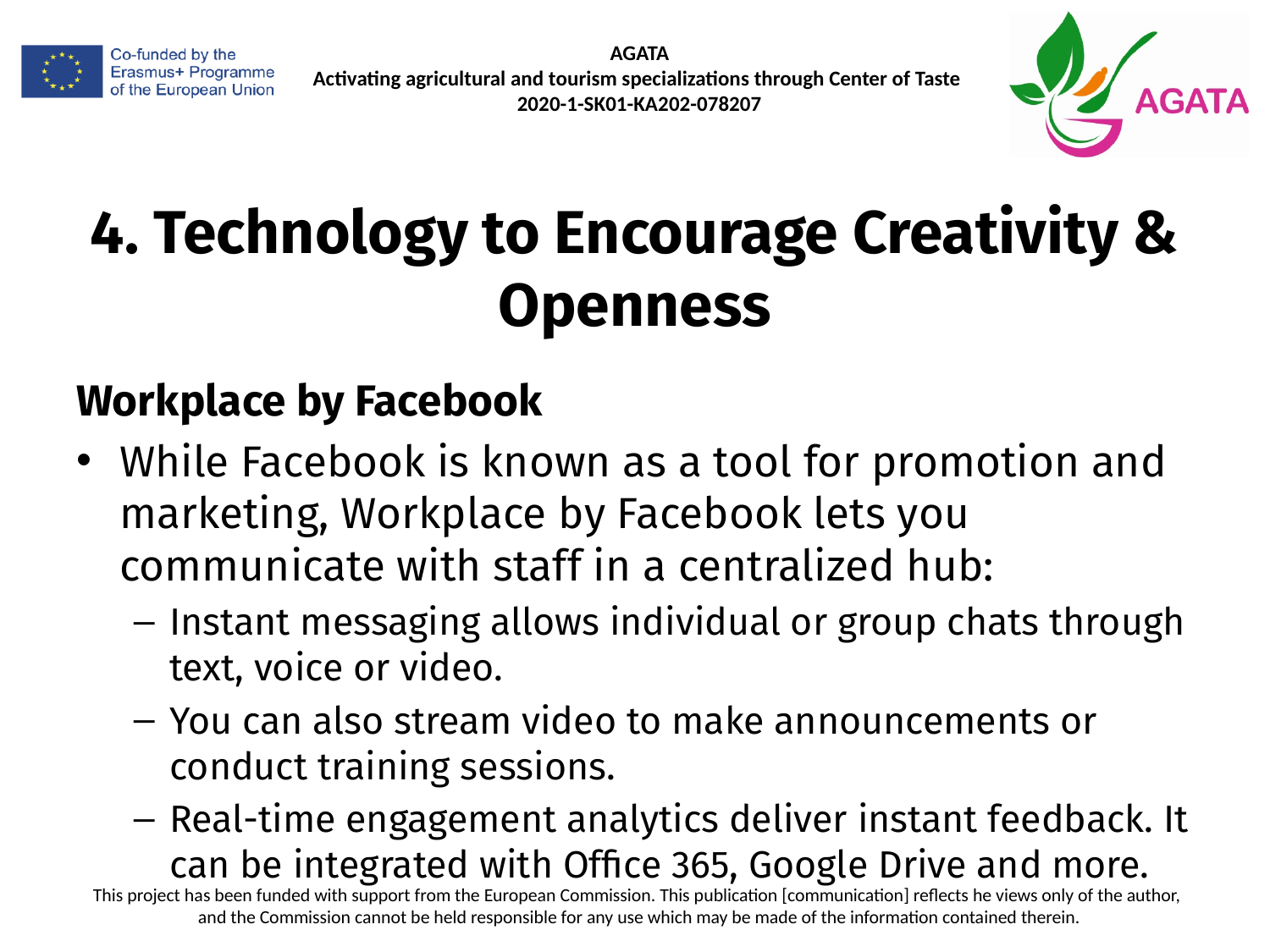

# 4. Technology to Encourage Creativity & Openness
Workplace by Facebook
While Facebook is known as a tool for promotion and marketing, Workplace by Facebook lets you communicate with staff in a centralized hub:
Instant messaging allows individual or group chats through text, voice or video.
You can also stream video to make announcements or conduct training sessions.
Real-time engagement analytics deliver instant feedback. It can be integrated with Office 365, Google Drive and more.